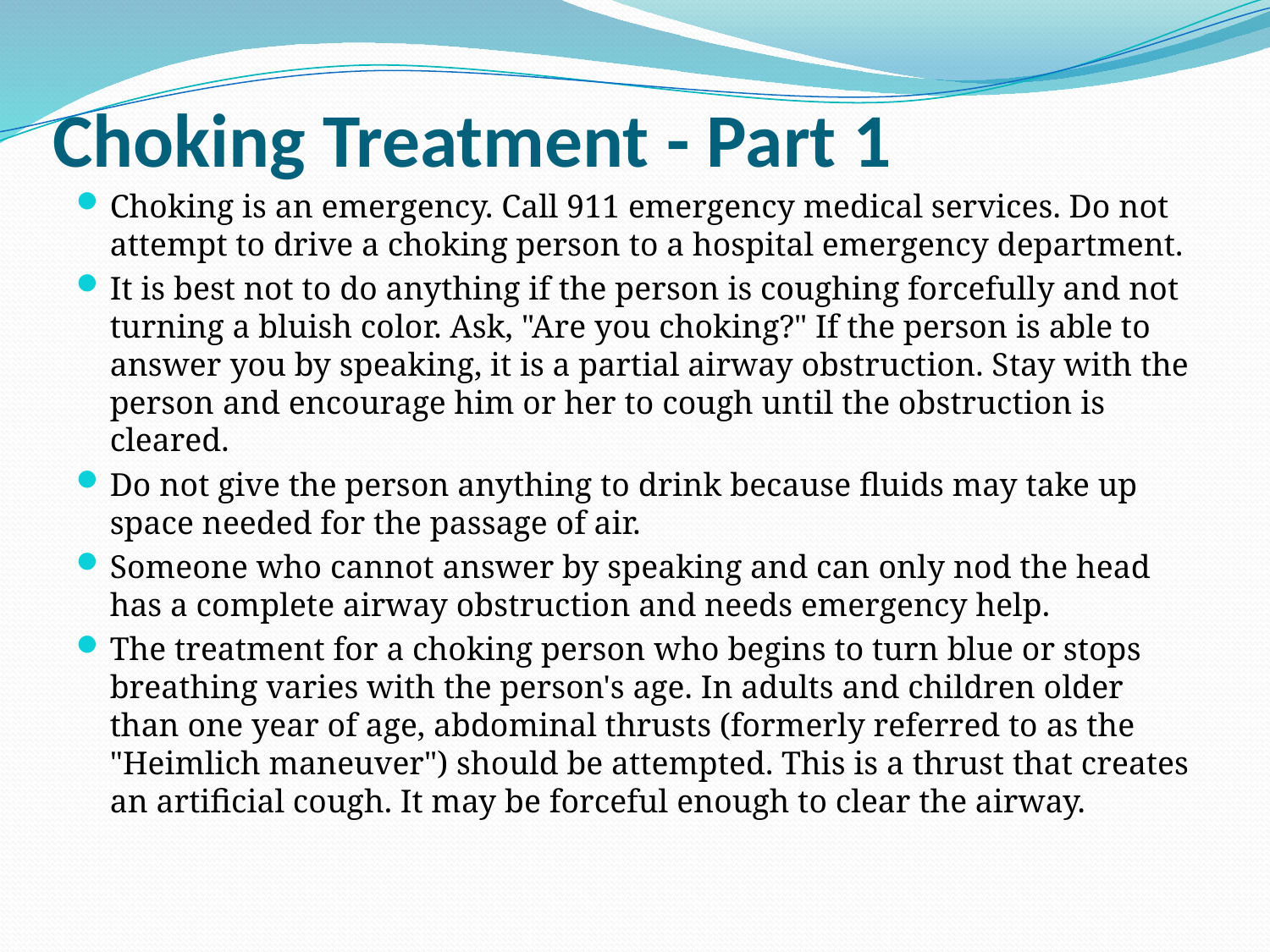

# Choking Treatment - Part 1
Choking is an emergency. Call 911 emergency medical services. Do not attempt to drive a choking person to a hospital emergency department.
It is best not to do anything if the person is coughing forcefully and not turning a bluish color. Ask, "Are you choking?" If the person is able to answer you by speaking, it is a partial airway obstruction. Stay with the person and encourage him or her to cough until the obstruction is cleared.
Do not give the person anything to drink because fluids may take up space needed for the passage of air.
Someone who cannot answer by speaking and can only nod the head has a complete airway obstruction and needs emergency help.
The treatment for a choking person who begins to turn blue or stops breathing varies with the person's age. In adults and children older than one year of age, abdominal thrusts (formerly referred to as the "Heimlich maneuver") should be attempted. This is a thrust that creates an artificial cough. It may be forceful enough to clear the airway.